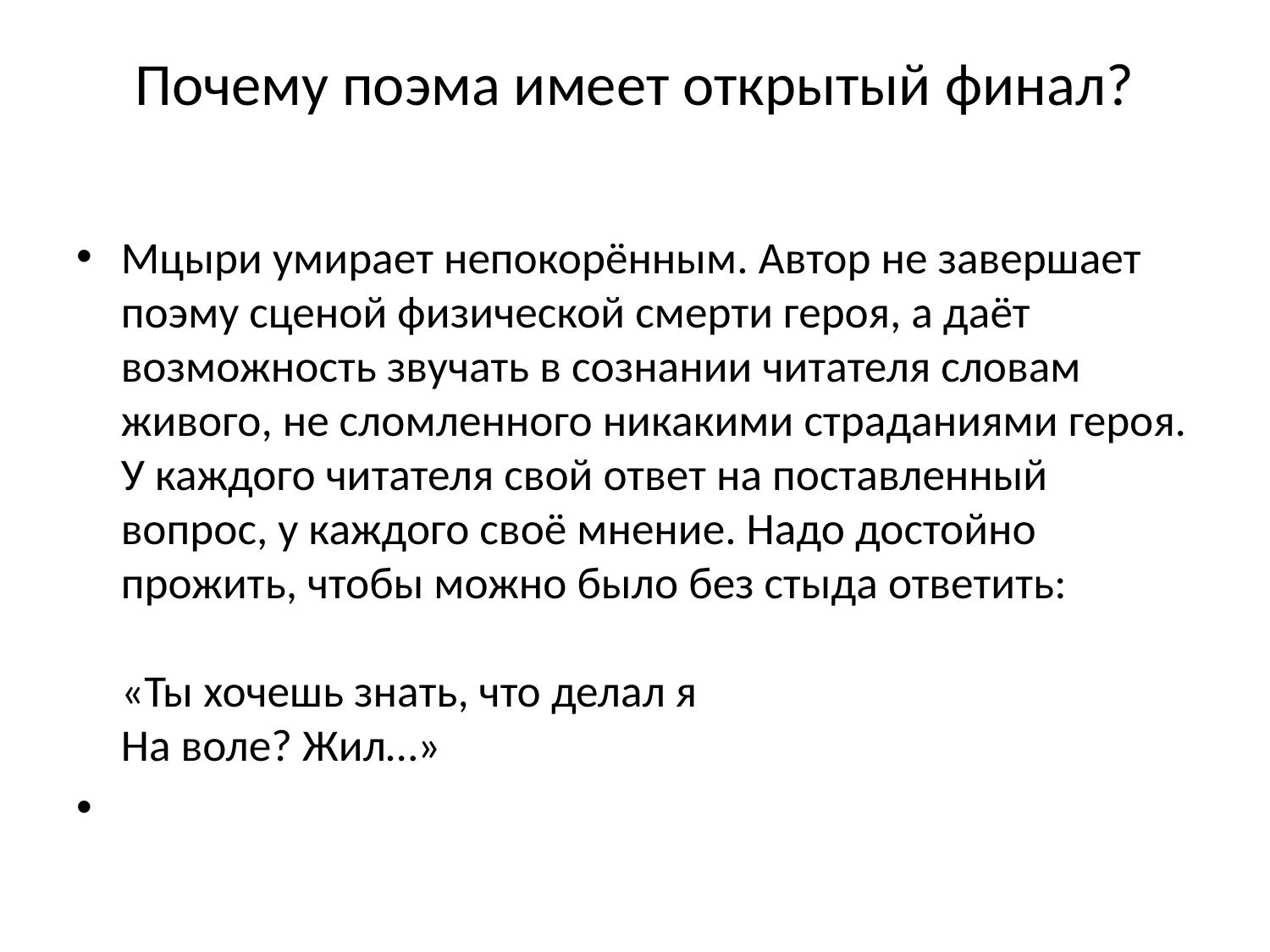

# Почему поэма имеет открытый финал?
Мцыри умирает непокорённым. Автор не завершает поэму сценой физической смерти героя, а даёт возможность звучать в сознании читателя словам живого, не сломленного никакими страданиями героя.
У каждого читателя свой ответ на поставленный вопрос, у каждого своё мнение. Надо достойно прожить, чтобы можно было без стыда ответить:
«Ты хочешь знать, что делал я
На воле? Жил…»